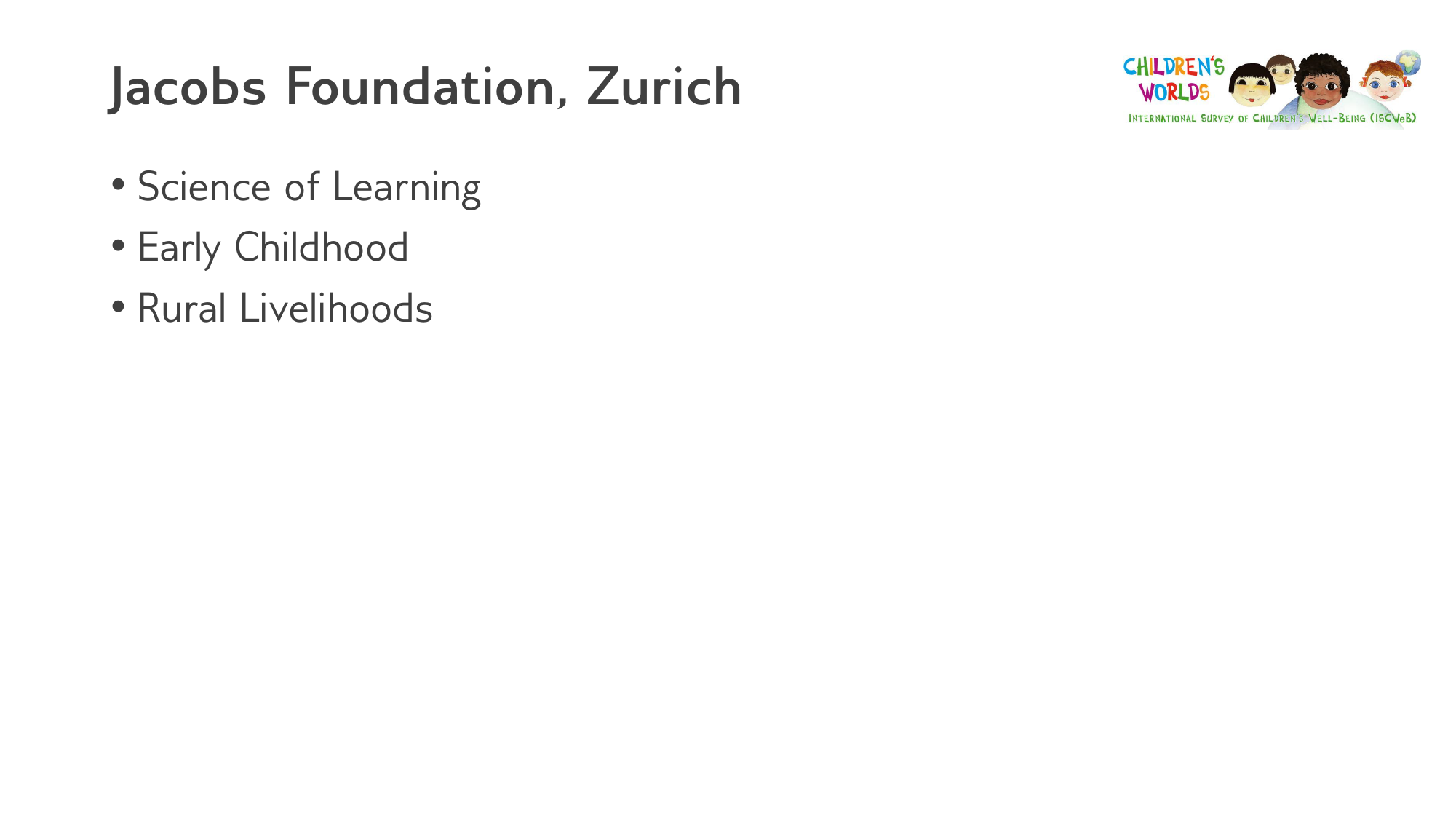

# Jacobs Foundation, Zurich
Science of Learning
Early Childhood
Rural Livelihoods